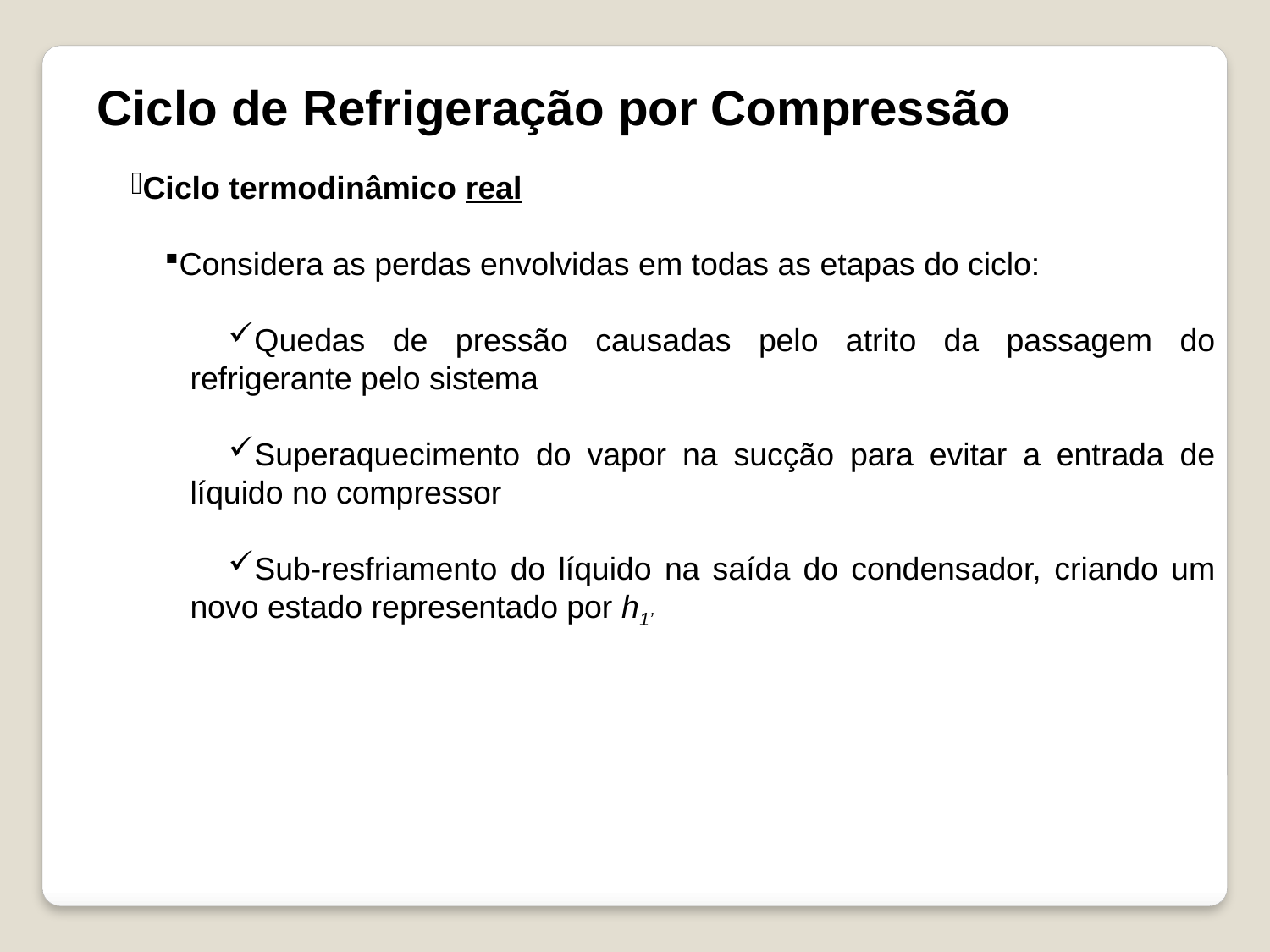

Ciclo de Refrigeração por Compressão
Ciclo termodinâmico real

Considera as perdas envolvidas em todas as etapas do ciclo:

Quedas de pressão causadas pelo atrito da passagem do refrigerante pelo sistema

Superaquecimento do vapor na sucção para evitar a entrada de líquido no compressor

Sub-resfriamento do líquido na saída do condensador, criando um novo estado representado por h1’